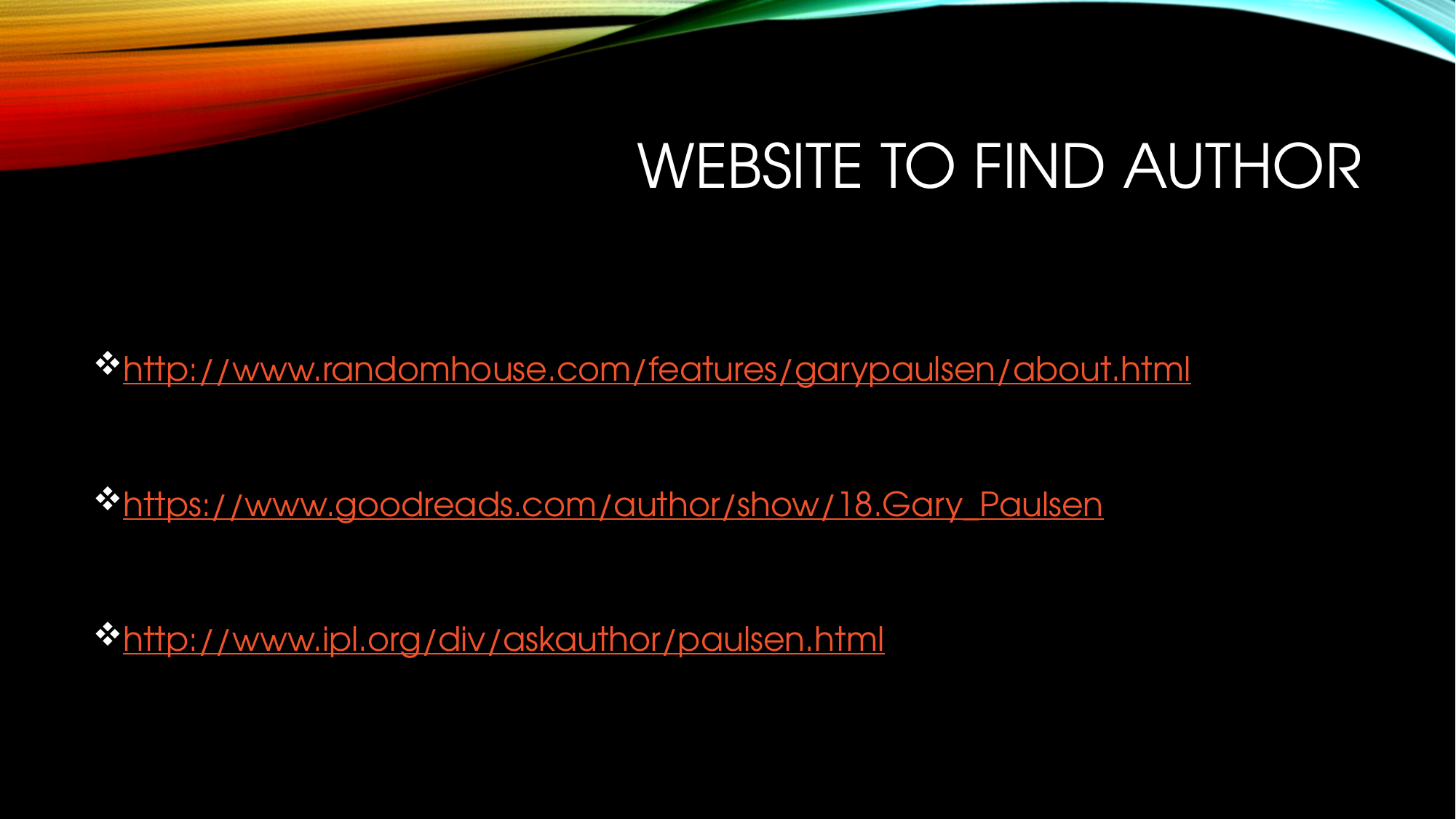

# Website to find author
http://www.randomhouse.com/features/garypaulsen/about.html
https://www.goodreads.com/author/show/18.Gary_Paulsen
http://www.ipl.org/div/askauthor/paulsen.html